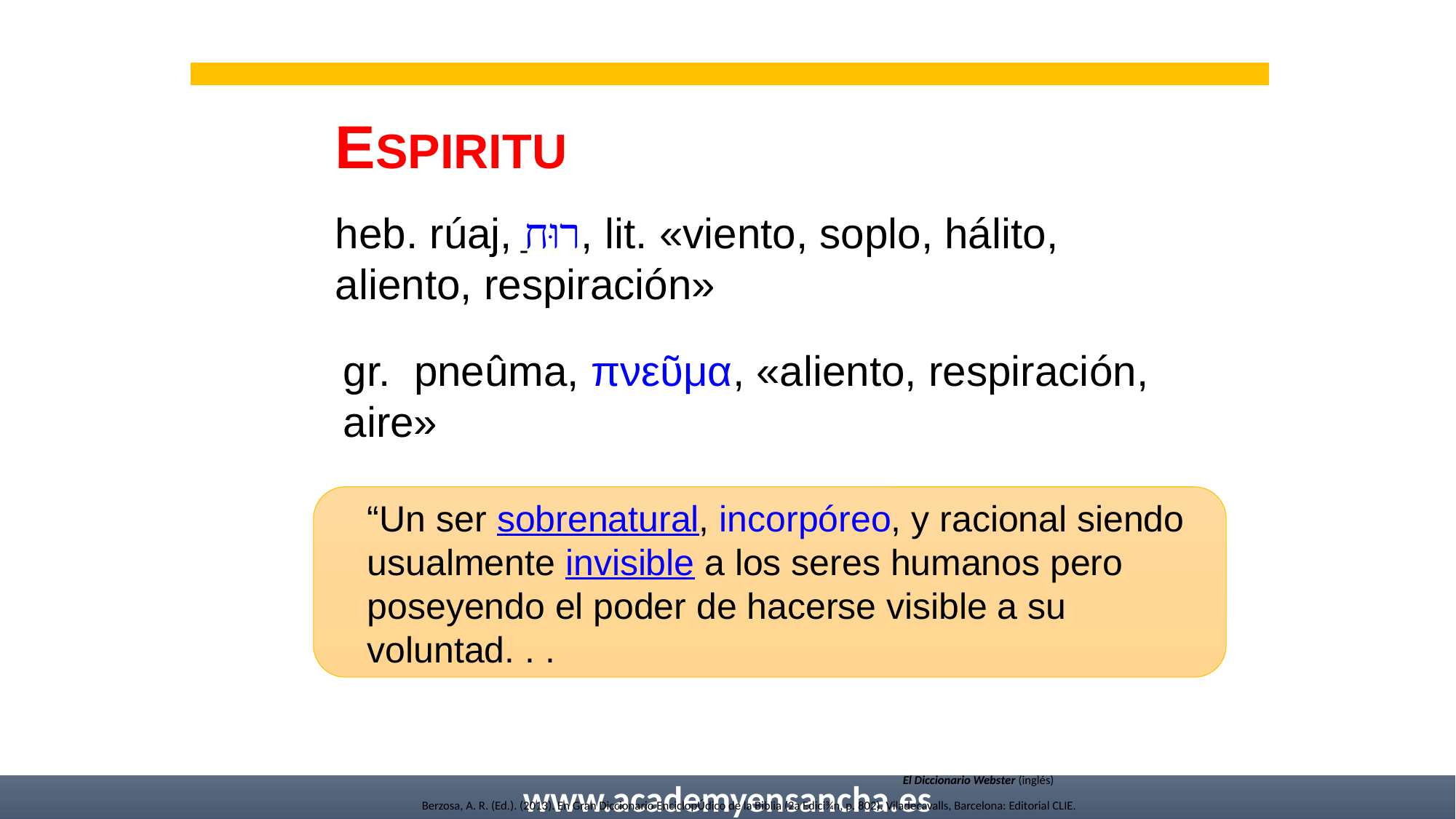

ESPIRITU
heb. rúaj, רוּחַ, lit. «viento, soplo, hálito, aliento, respiración»
gr.  pneûma, πνεῦμα, «aliento, respiración, aire»

“Un ser sobrenatural, incorpóreo, y racional siendo usualmente invisible a los seres humanos pero poseyendo el poder de hacerse visible a su voluntad. . .
El Diccionario Webster (inglés)
Berzosa, A. R. (Ed.). (2013). En Gran Diccionario EnciclopÚdico de la Biblia (2a Edici¾n, p. 802). Viladecavalls, Barcelona: Editorial CLIE.